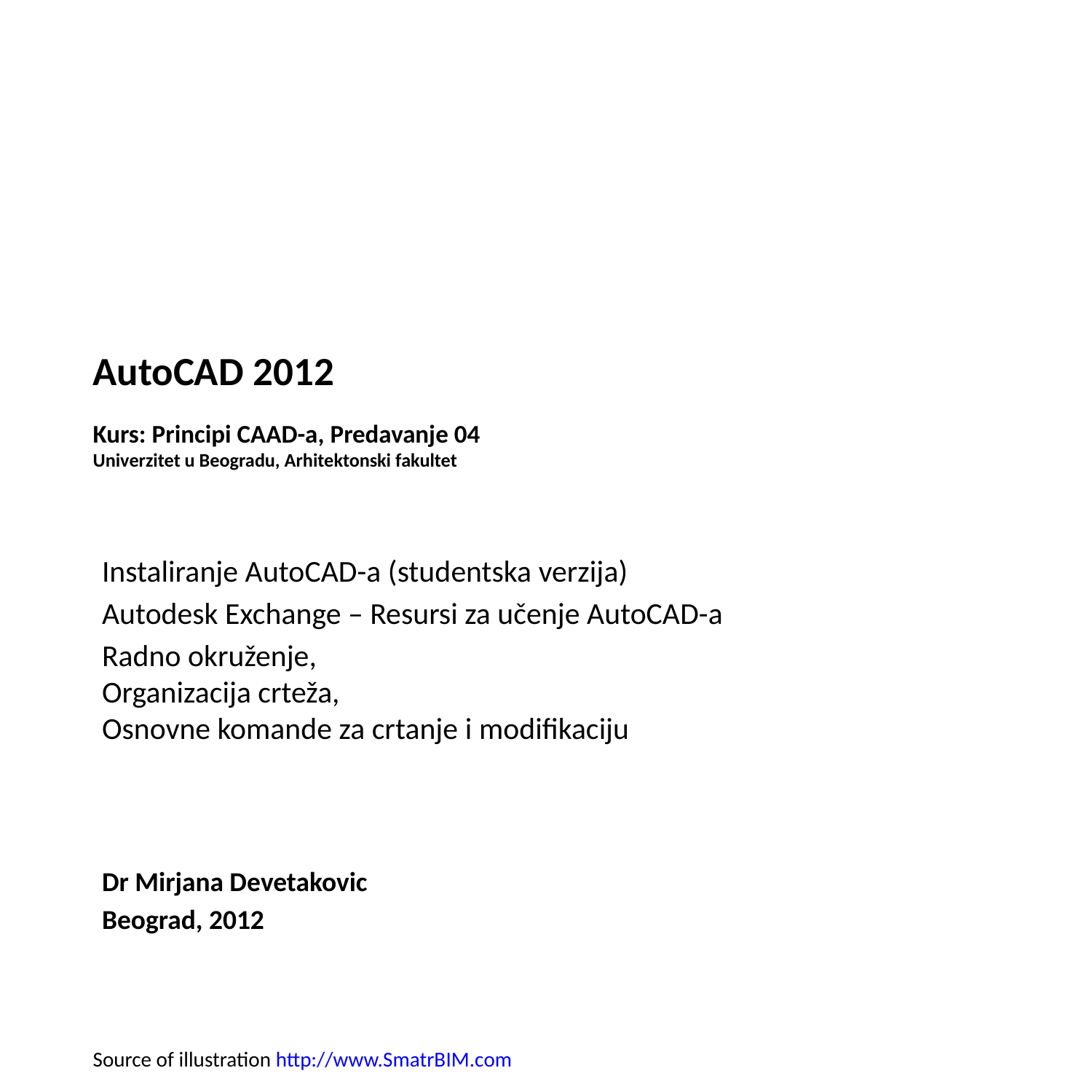

# AutoCAD 2012 Kurs: Principi CAAD-a, Predavanje 04 Univerzitet u Beogradu, Arhitektonski fakultet
Instaliranje AutoCAD-a (studentska verzija)
Autodesk Exchange – Resursi za učenje AutoCAD-a
Radno okruženje,
Organizacija crteža,
Osnovne komande za crtanje i modifikaciju

Dr Mirjana Devetakovic
Beograd, 2012
Source of illustration http://www.SmatrBIM.com